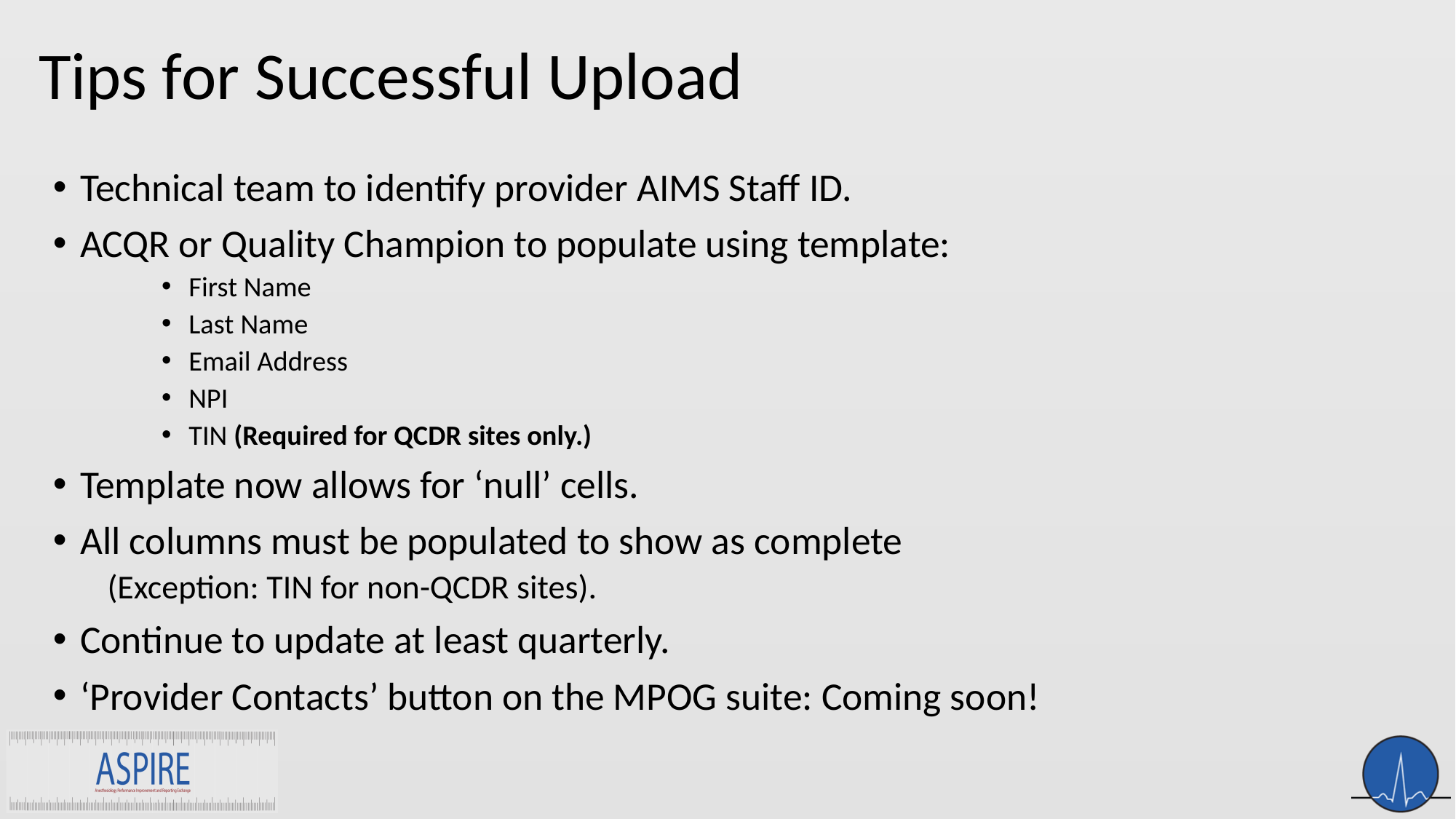

# Tips for Successful Upload
Technical team to identify provider AIMS Staff ID.
ACQR or Quality Champion to populate using template:
First Name
Last Name
Email Address
NPI
TIN (Required for QCDR sites only.)
Template now allows for ‘null’ cells.
All columns must be populated to show as complete
(Exception: TIN for non-QCDR sites).
Continue to update at least quarterly.
‘Provider Contacts’ button on the MPOG suite: Coming soon!